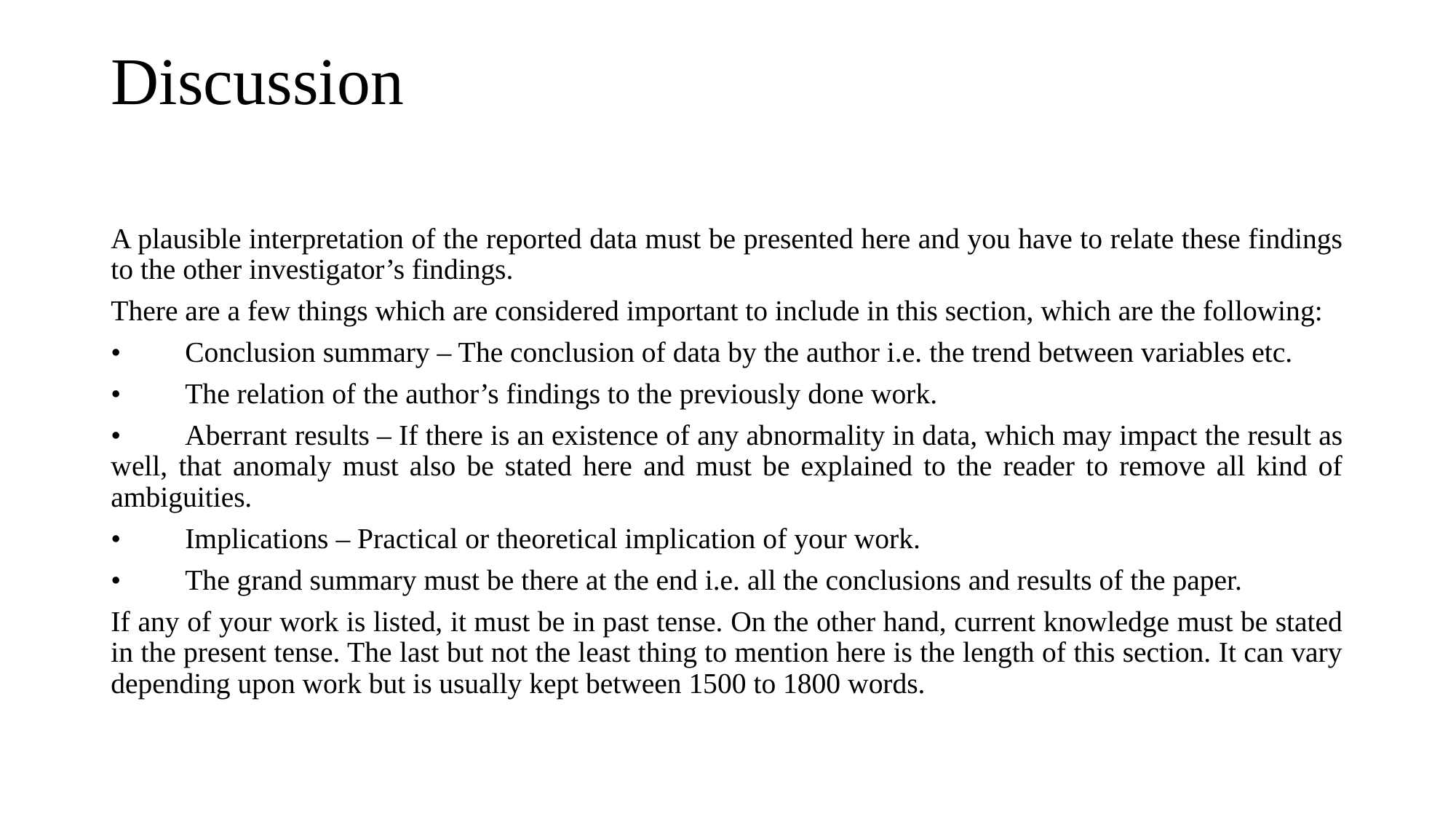

# Discussion
A plausible interpretation of the reported data must be presented here and you have to relate these findings to the other investigator’s findings.
There are a few things which are considered important to include in this section, which are the following:
•	Conclusion summary – The conclusion of data by the author i.e. the trend between variables etc.
•	The relation of the author’s findings to the previously done work.
•	Aberrant results – If there is an existence of any abnormality in data, which may impact the result as well, that anomaly must also be stated here and must be explained to the reader to remove all kind of ambiguities.
•	Implications – Practical or theoretical implication of your work.
•	The grand summary must be there at the end i.e. all the conclusions and results of the paper.
If any of your work is listed, it must be in past tense. On the other hand, current knowledge must be stated in the present tense. The last but not the least thing to mention here is the length of this section. It can vary depending upon work but is usually kept between 1500 to 1800 words.